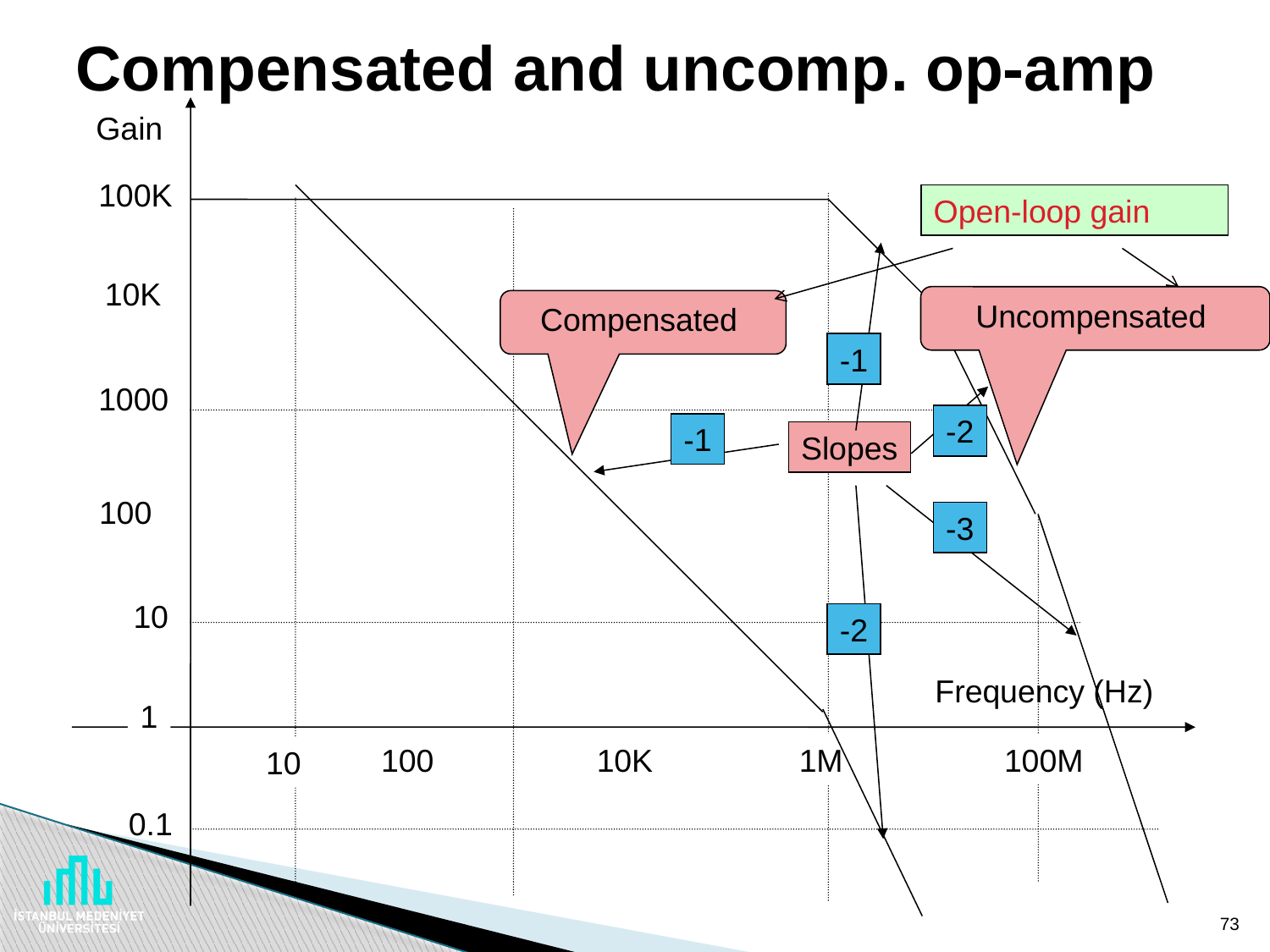

# Compensated and uncomp. op-amp

Gain
100K

10K

1000

100

10

Frequency (Hz)
1

100
10K
1M
100M
10
0.1

Open-loop gain

-1

Uncompensated
Compensated

-2
-1

Slopes

-2

-3
73